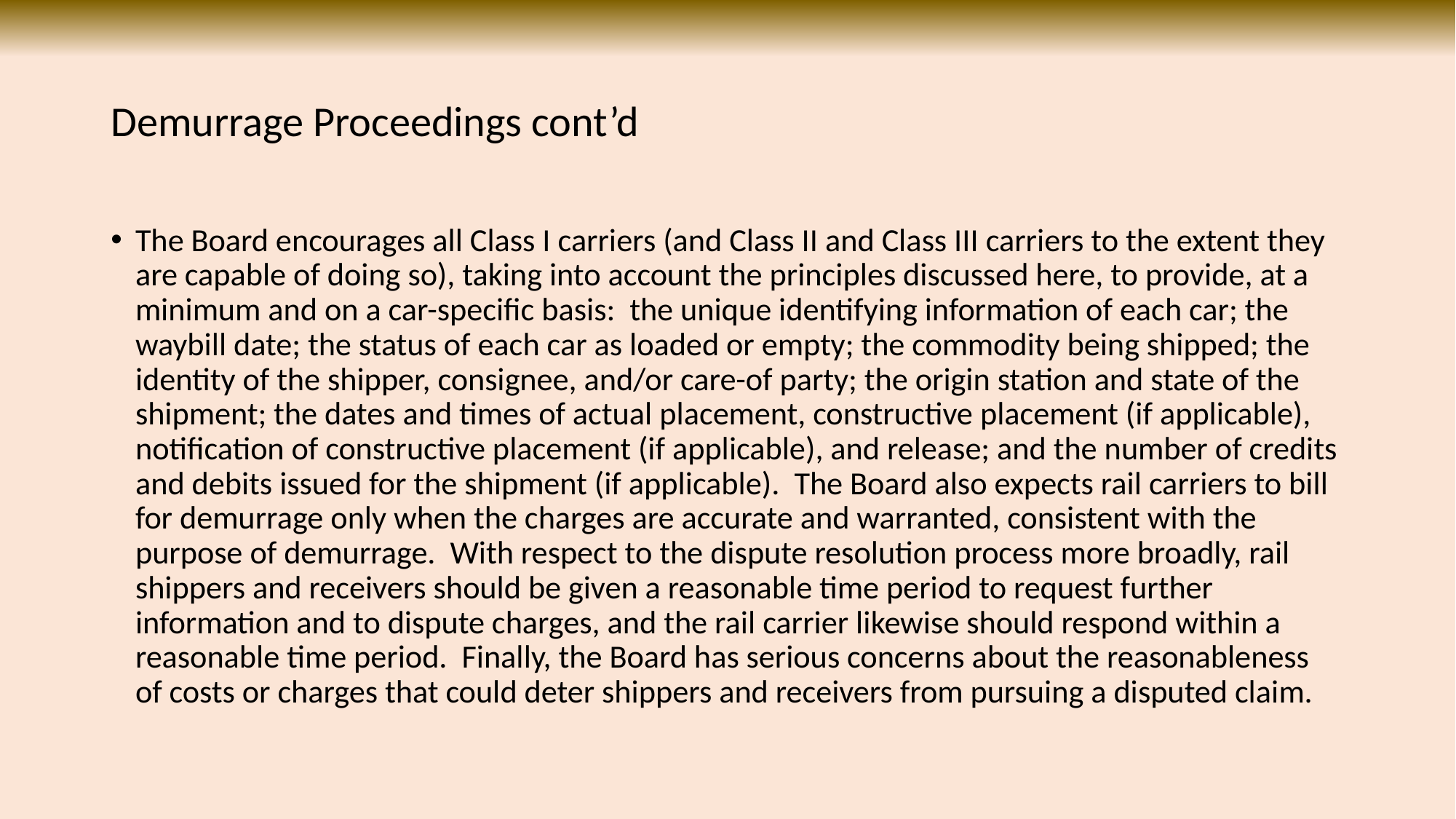

# Demurrage Proceedings cont’d
The Board encourages all Class I carriers (and Class II and Class III carriers to the extent they are capable of doing so), taking into account the principles discussed here, to provide, at a minimum and on a car-specific basis:  the unique identifying information of each car; the waybill date; the status of each car as loaded or empty; the commodity being shipped; the identity of the shipper, consignee, and/or care-of party; the origin station and state of the shipment; the dates and times of actual placement, constructive placement (if applicable), notification of constructive placement (if applicable), and release; and the number of credits and debits issued for the shipment (if applicable).  The Board also expects rail carriers to bill for demurrage only when the charges are accurate and warranted, consistent with the purpose of demurrage.  With respect to the dispute resolution process more broadly, rail shippers and receivers should be given a reasonable time period to request further information and to dispute charges, and the rail carrier likewise should respond within a reasonable time period.  Finally, the Board has serious concerns about the reasonableness of costs or charges that could deter shippers and receivers from pursuing a disputed claim.